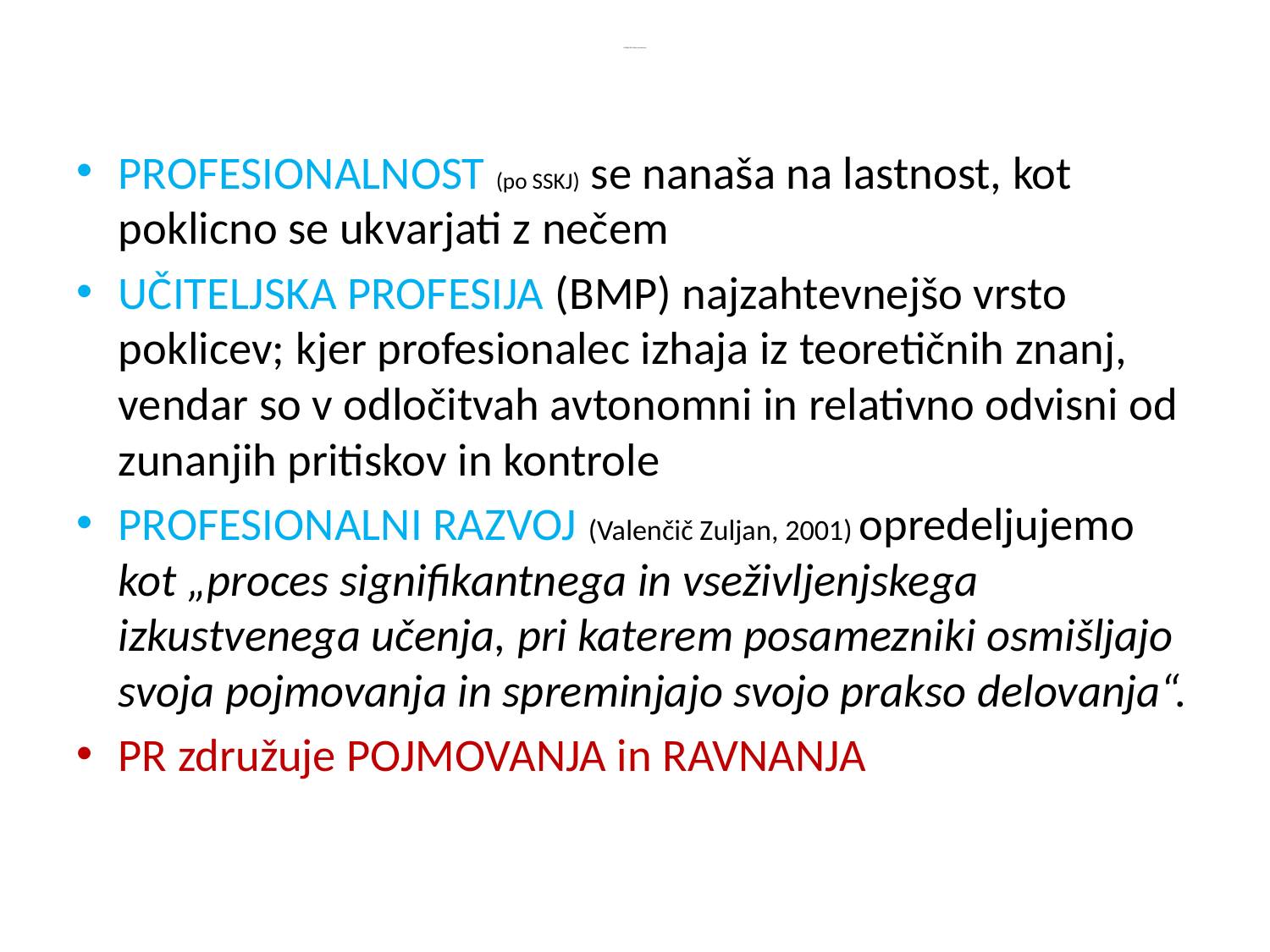

# OPREDELITEV POJMA samoevalvacije
PROFESIONALNOST (po SSKJ) se nanaša na lastnost, kot poklicno se ukvarjati z nečem
UČITELJSKA PROFESIJA (BMP) najzahtevnejšo vrsto poklicev; kjer profesionalec izhaja iz teoretičnih znanj, vendar so v odločitvah avtonomni in relativno odvisni od zunanjih pritiskov in kontrole
PROFESIONALNI RAZVOJ (Valenčič Zuljan, 2001) opredeljujemo kot „proces signifikantnega in vseživljenjskega izkustvenega učenja, pri katerem posamezniki osmišljajo svoja pojmovanja in spreminjajo svojo prakso delovanja“.
PR združuje POJMOVANJA in RAVNANJA